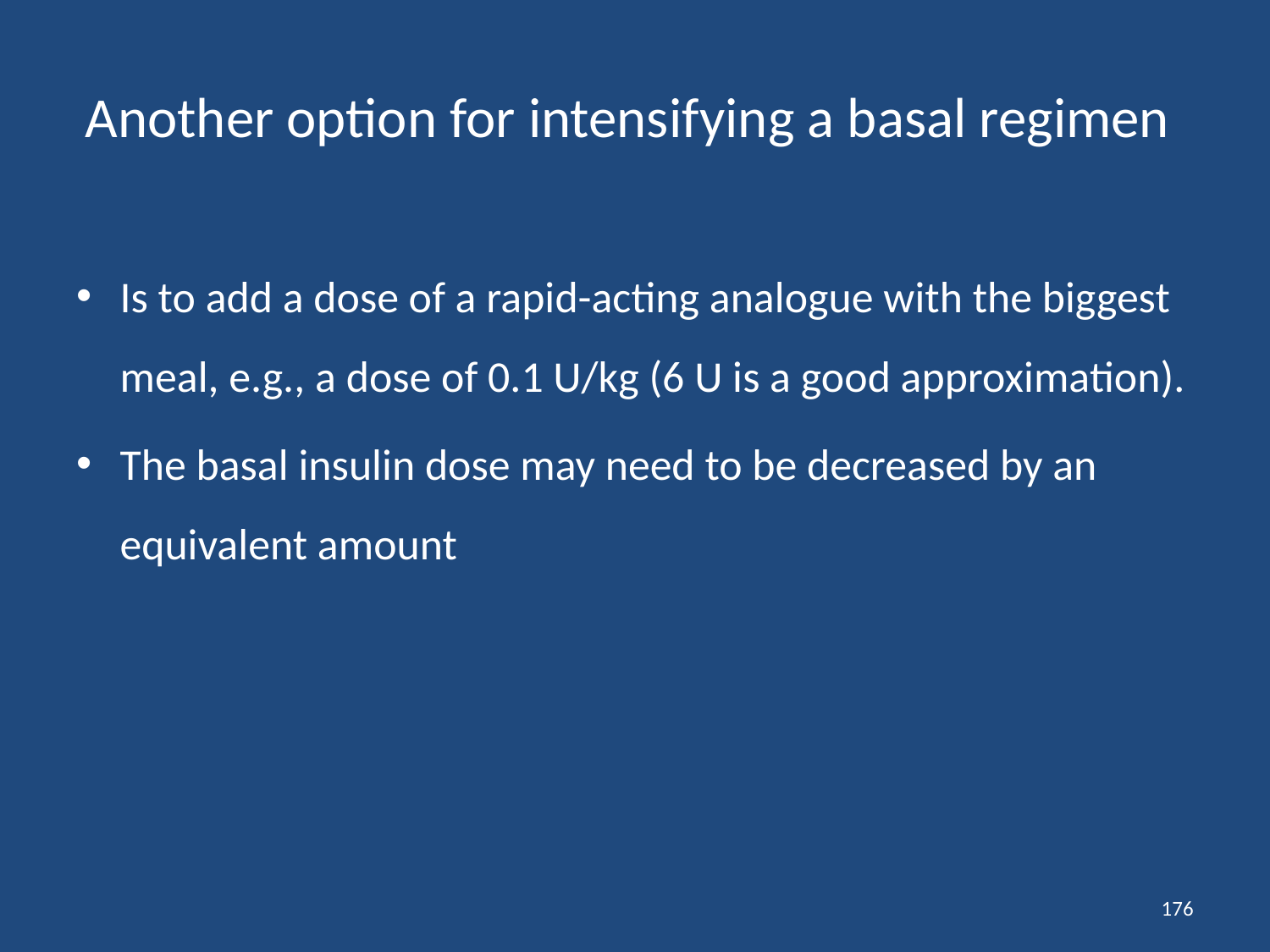

# Another option for intensifying a basal regimen
Is to add a dose of a rapid-acting analogue with the biggest meal, e.g., a dose of 0.1 U/kg (6 U is a good approximation).
The basal insulin dose may need to be decreased by an equivalent amount
176